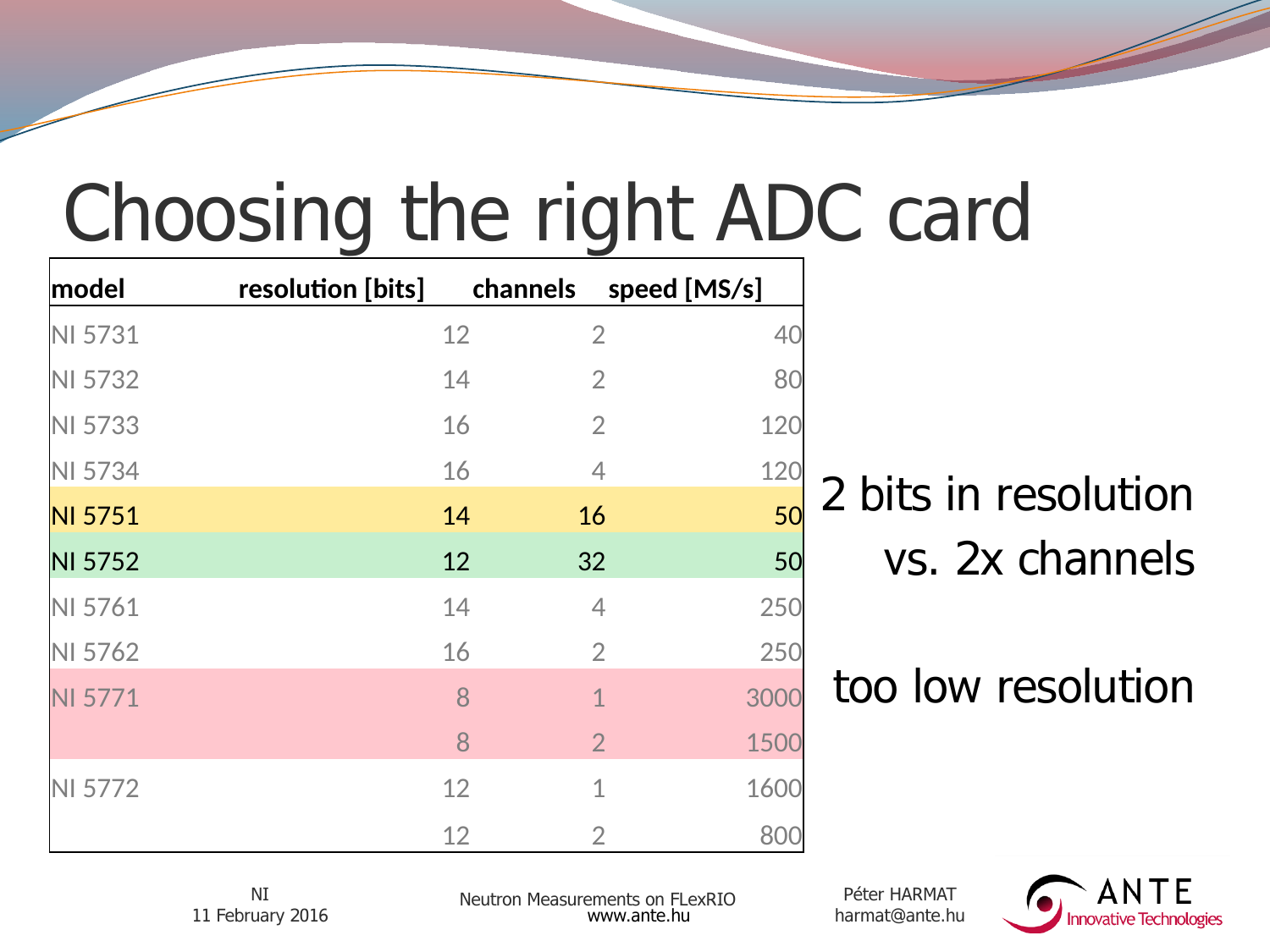

# Choosing the right ADC card
| model | resolution [bits] | channels | speed [MS/s] |
| --- | --- | --- | --- |
| NI 5731 | 12 | 2 | 40 |
| NI 5732 | 14 | 2 | 80 |
| NI 5733 | 16 | 2 | 120 |
| NI 5734 | 16 | 4 | 120 |
| NI 5751 | 14 | 16 | 50 |
| NI 5752 | 12 | 32 | 50 |
| NI 5761 | 14 | 4 | 250 |
| NI 5762 | 16 | 2 | 250 |
| NI 5771 | 8 | 1 | 3000 |
|  | 8 | 2 | 1500 |
| NI 5772 | 12 | 1 | 1600 |
|  | 12 | 2 | 800 |

2 bits in resolution
vs. 2x channels

too low resolution